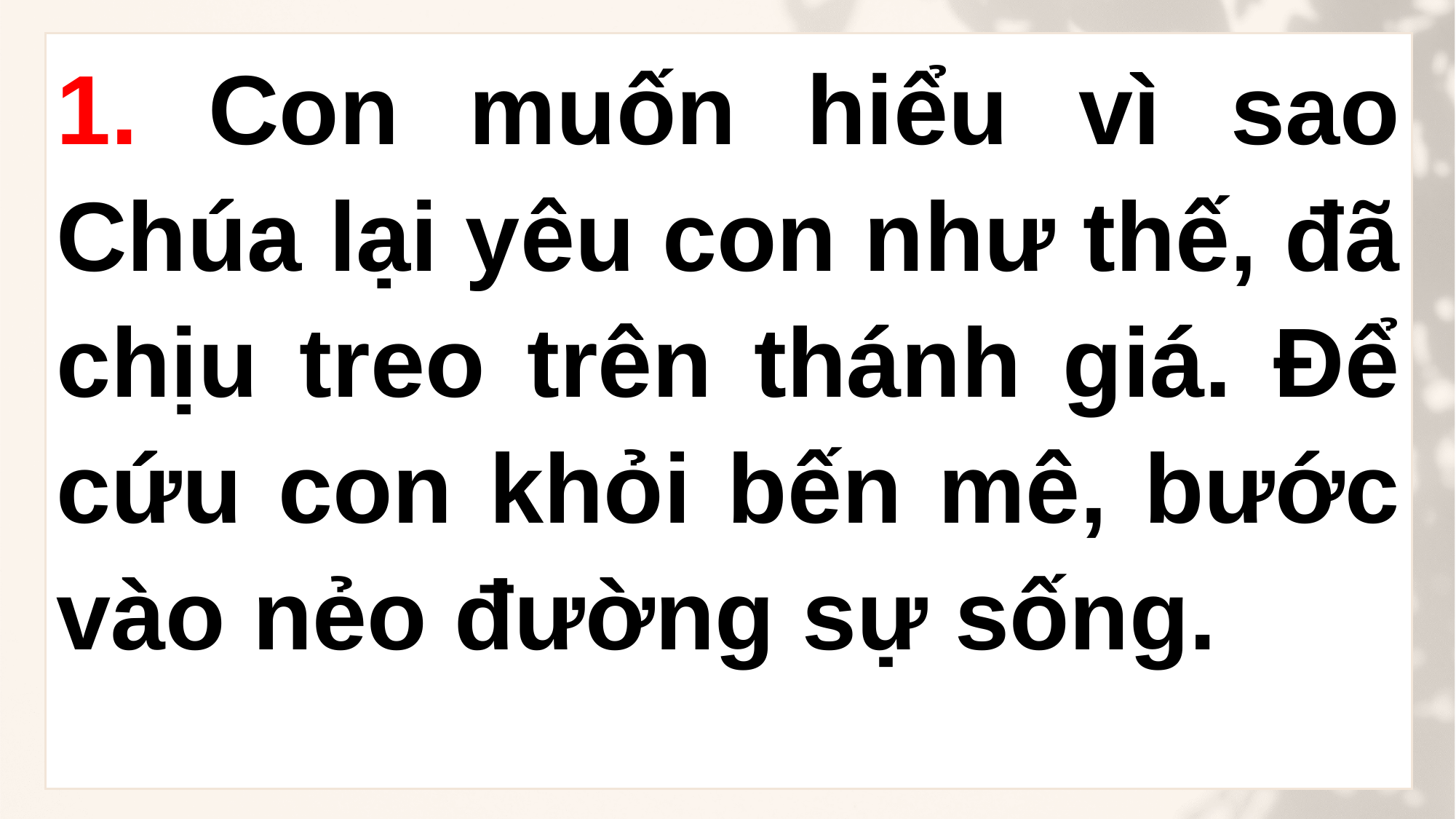

1. Con muốn hiểu vì sao Chúa lại yêu con như thế, đã chịu treo trên thánh giá. Để cứu con khỏi bến mê, bước vào nẻo đường sự sống.